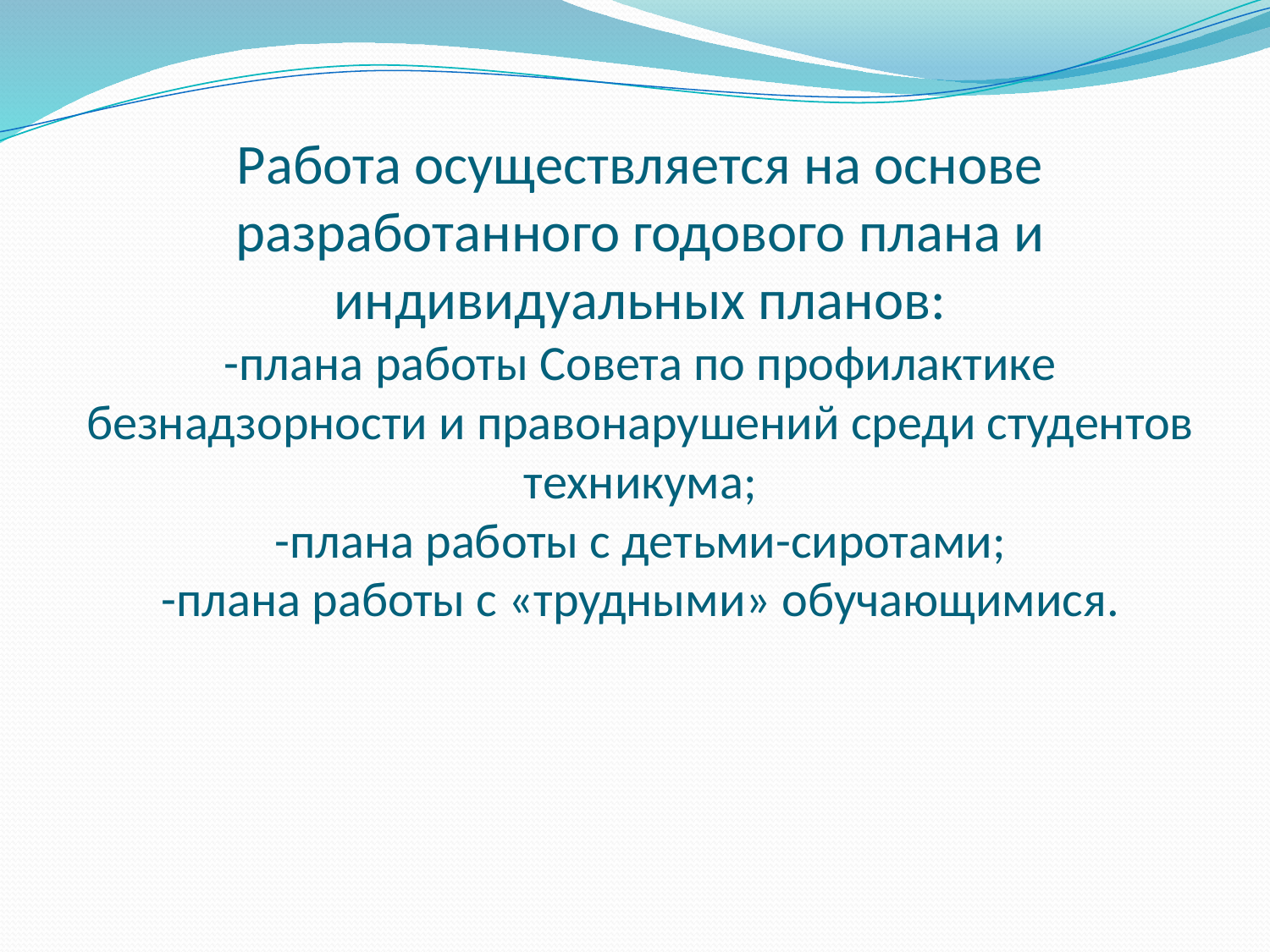

# Работа осуществляется на основе разработанного годового плана и индивидуальных планов: -плана работы Совета по профилактике безнадзорности и правонарушений среди студентов техникума; -плана работы с детьми-сиротами; -плана работы с «трудными» обучающимися.